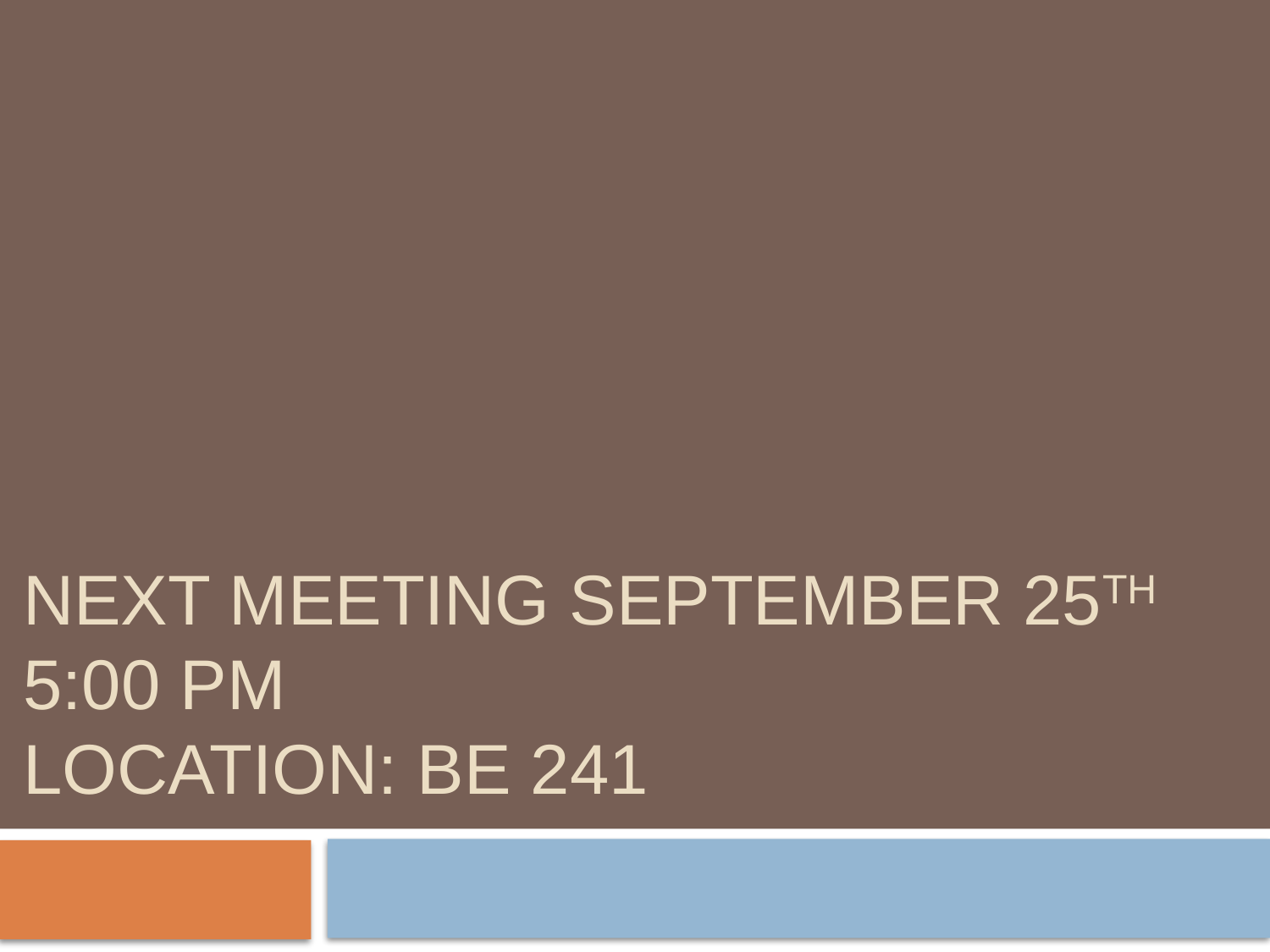

# Next meeting SEPTEMBER 25th 5:00 PM Location: BE 241